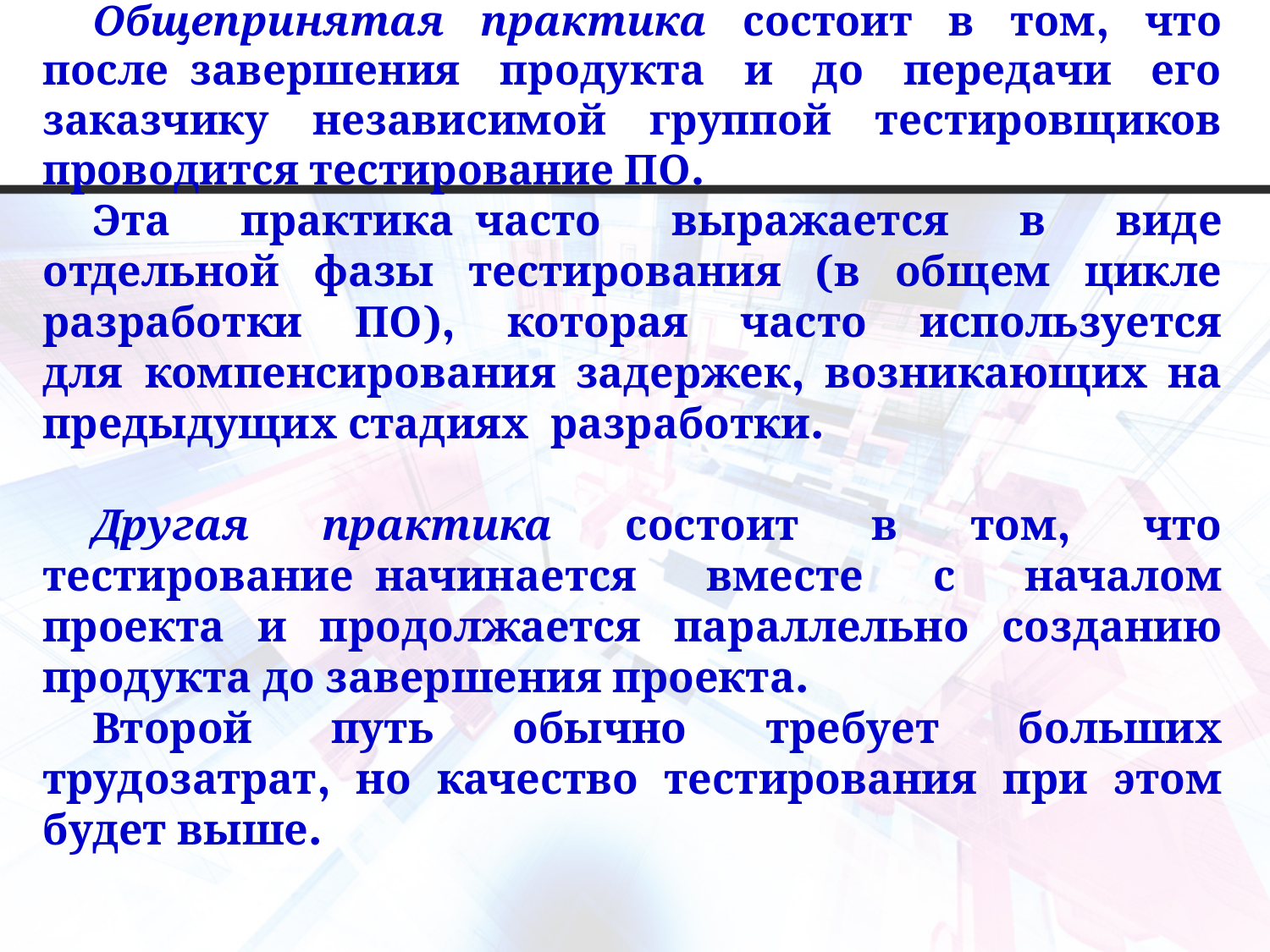

Общепринятая практика состоит в том, что после  завершения продукта и до передачи его заказчику независимой группой тестировщиков проводится тестирование ПО.
Эта практика  часто выражается в виде отдельной фазы тестирования (в общем цикле разработки ПО), которая часто используется для  компенсирования задержек, возникающих на предыдущих стадиях  разработки.

Другая практика состоит в том, что тестирование  начинается вместе с началом проекта и продолжается параллельно созданию продукта до завершения проекта.
Второй путь обычно требует больших трудозатрат, но качество тестирования при этом будет выше.